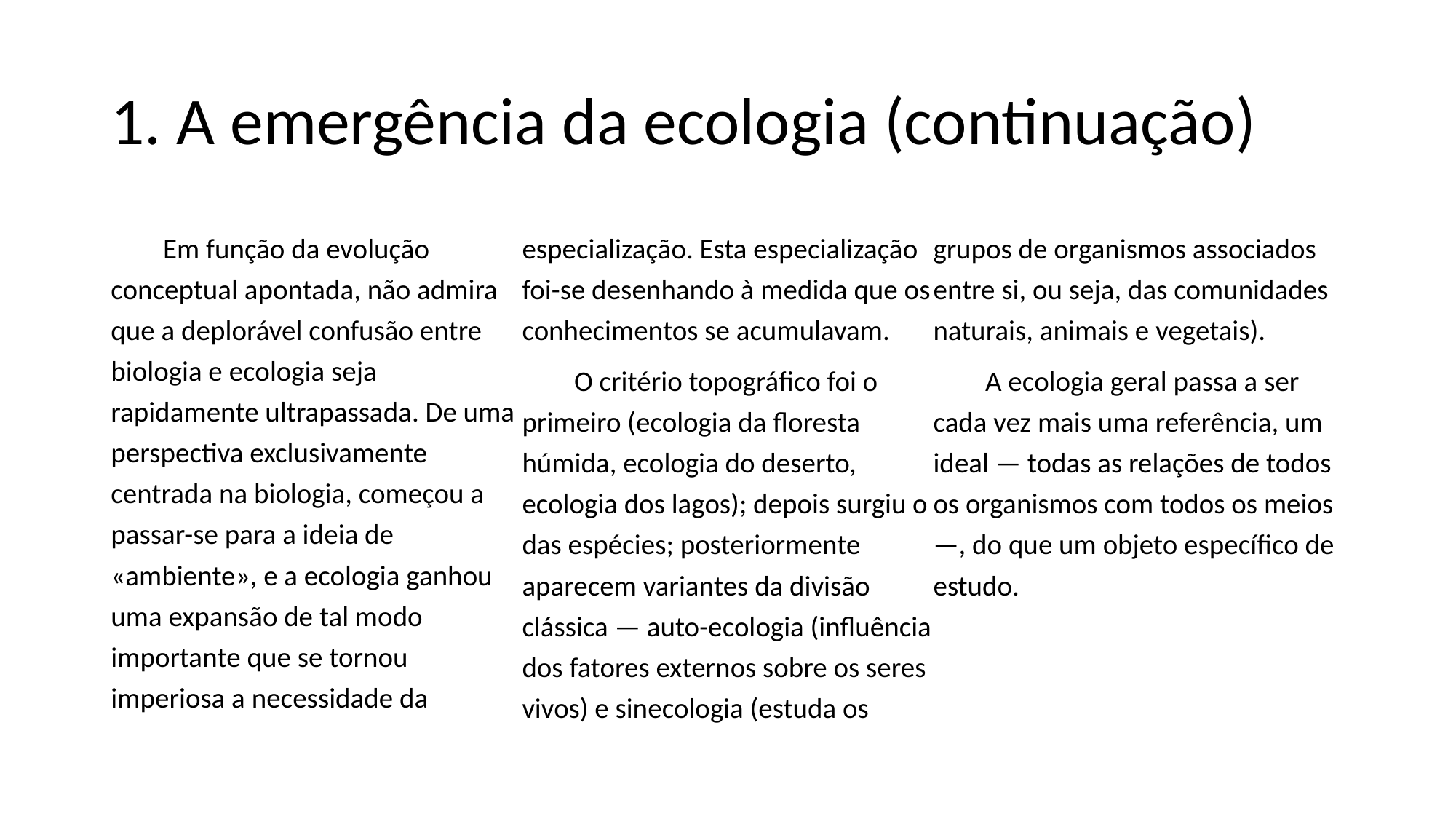

# 1. A emergência da ecologia (continuação)
Em função da evolução conceptual apontada, não admira que a deplorável confusão entre biologia e ecologia seja rapidamente ultrapassada. De uma perspectiva exclusivamente centrada na biologia, começou a passar-se para a ideia de «ambiente», e a ecologia ganhou uma expansão de tal modo importante que se tornou imperiosa a necessidade da especialização. Esta especialização foi-se desenhando à medida que os conhecimentos se acumulavam.
O critério topográfico foi o primeiro (ecologia da floresta húmida, ecologia do deserto, ecologia dos lagos); depois surgiu o das espécies; posteriormente aparecem variantes da divisão clássica — auto-ecologia (influência dos fatores externos sobre os seres vivos) e sinecologia (estuda os grupos de organismos associados entre si, ou seja, das comunidades naturais, animais e vegetais).
A ecologia geral passa a ser cada vez mais uma referência, um ideal — todas as relações de todos os organismos com todos os meios —, do que um objeto específico de estudo.